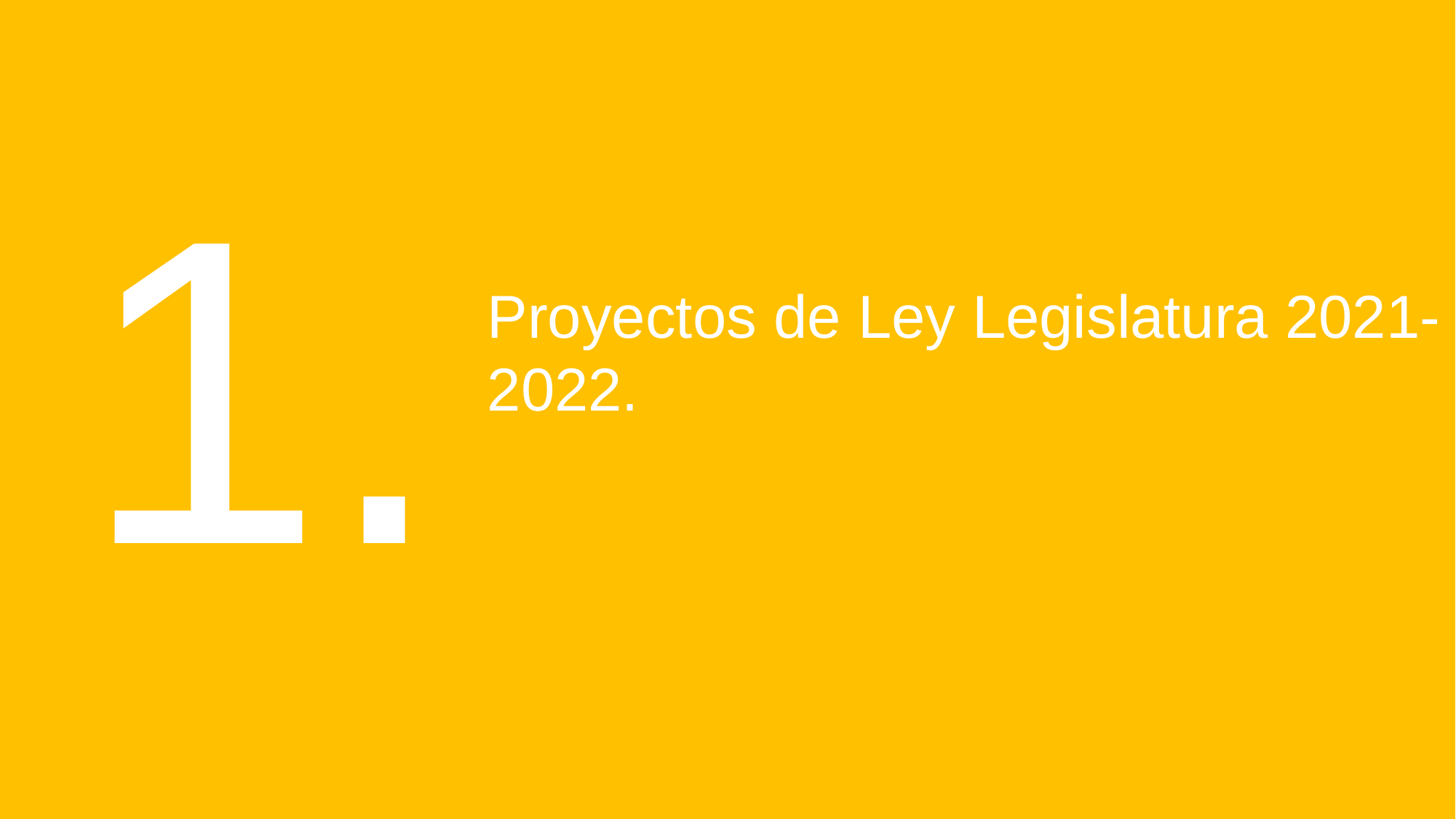

1.
Proyectos de Ley Legislatura 2021- 2022.